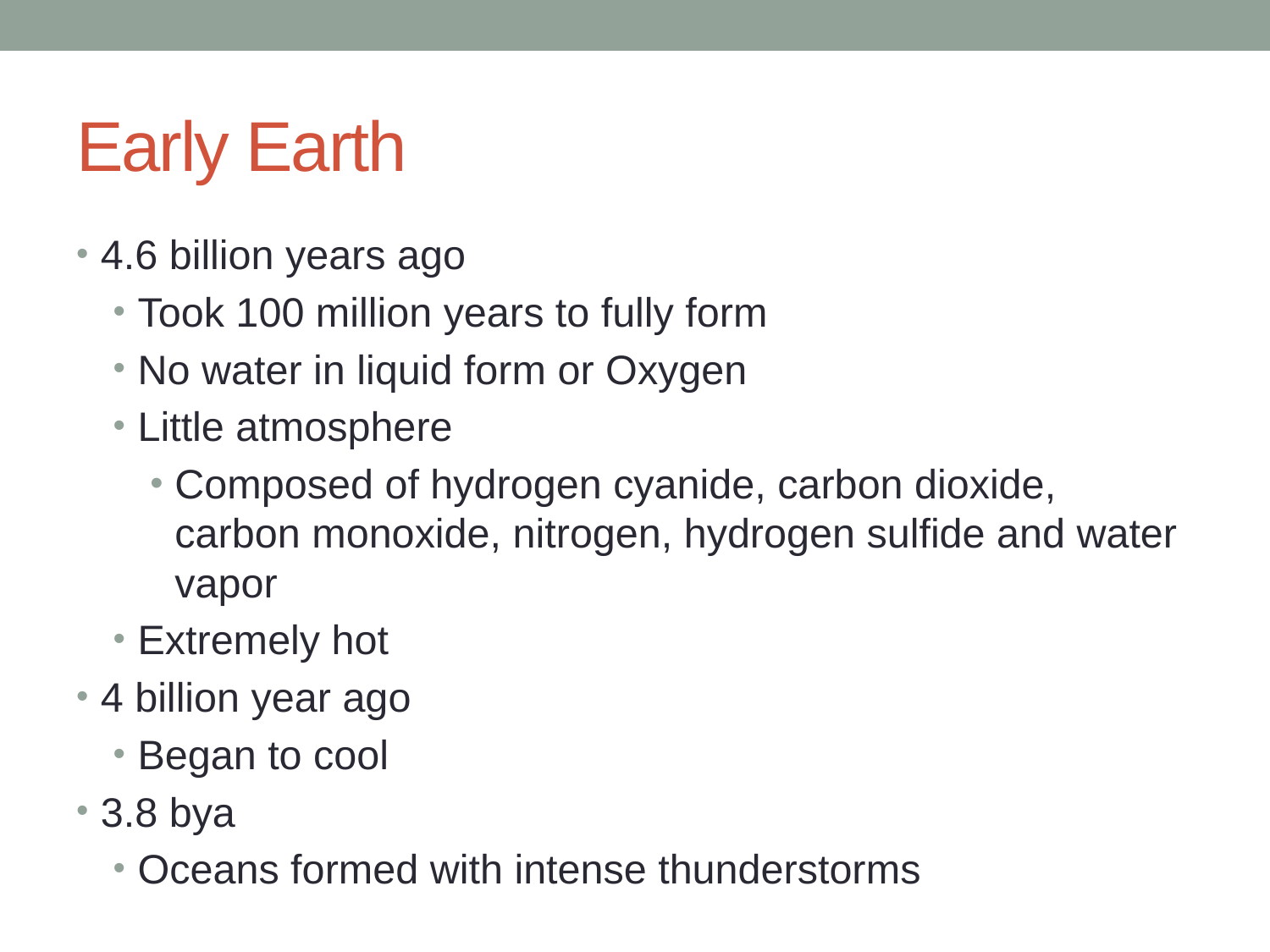

# Early Earth
4.6 billion years ago
Took 100 million years to fully form
No water in liquid form or Oxygen
Little atmosphere
Composed of hydrogen cyanide, carbon dioxide, carbon monoxide, nitrogen, hydrogen sulfide and water vapor
Extremely hot
4 billion year ago
Began to cool
3.8 bya
Oceans formed with intense thunderstorms